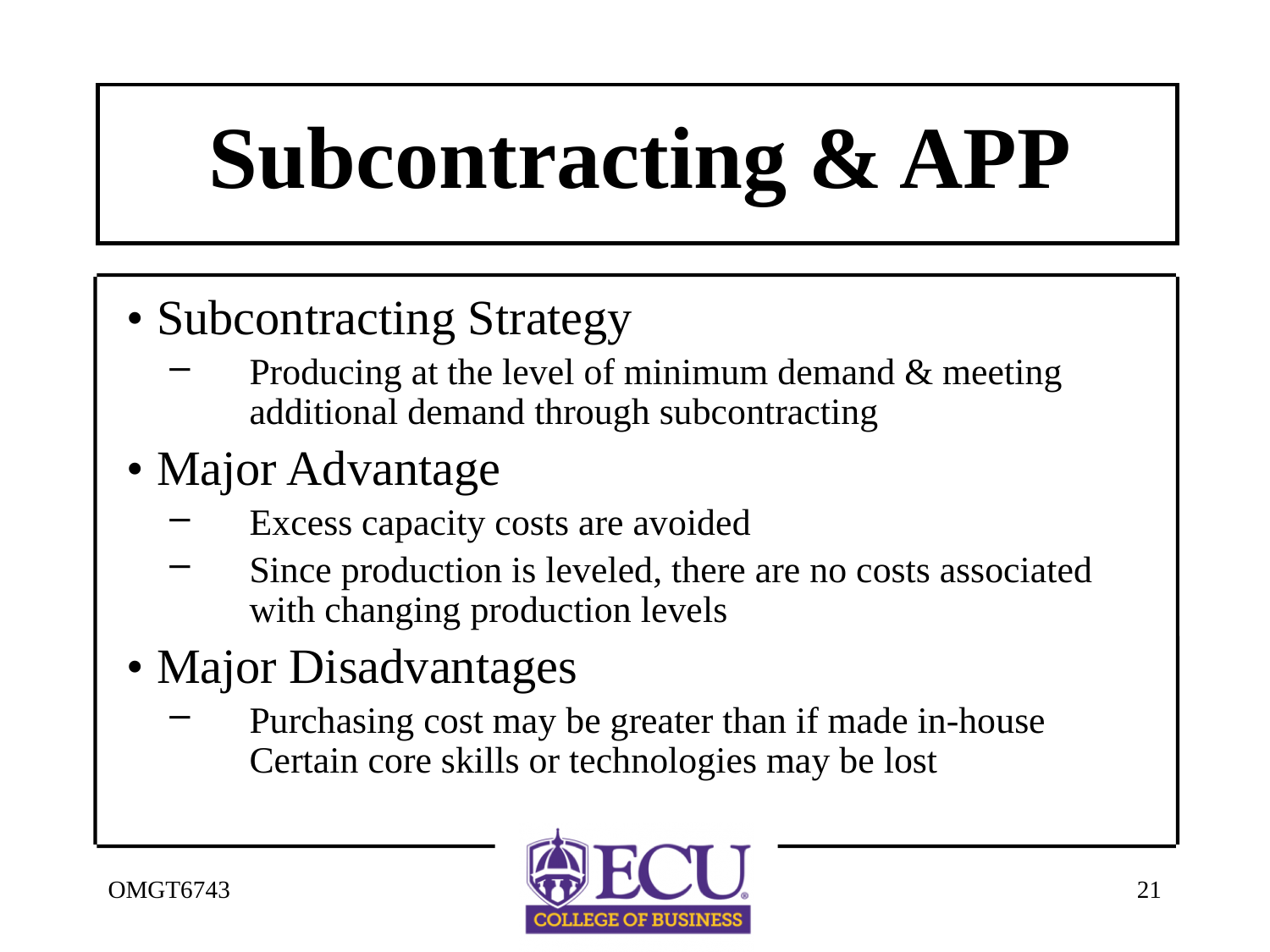

# Subcontracting & APP
     • Subcontracting Strategy
Producing at the level of minimum demand & meeting additional demand through subcontracting
     • Major Advantage
Excess capacity costs are avoided
Since production is leveled, there are no costs associated with changing production levels
     • Major Disadvantages
Purchasing cost may be greater than if made in-house Certain core skills or technologies may be lost

OMGT6743
21